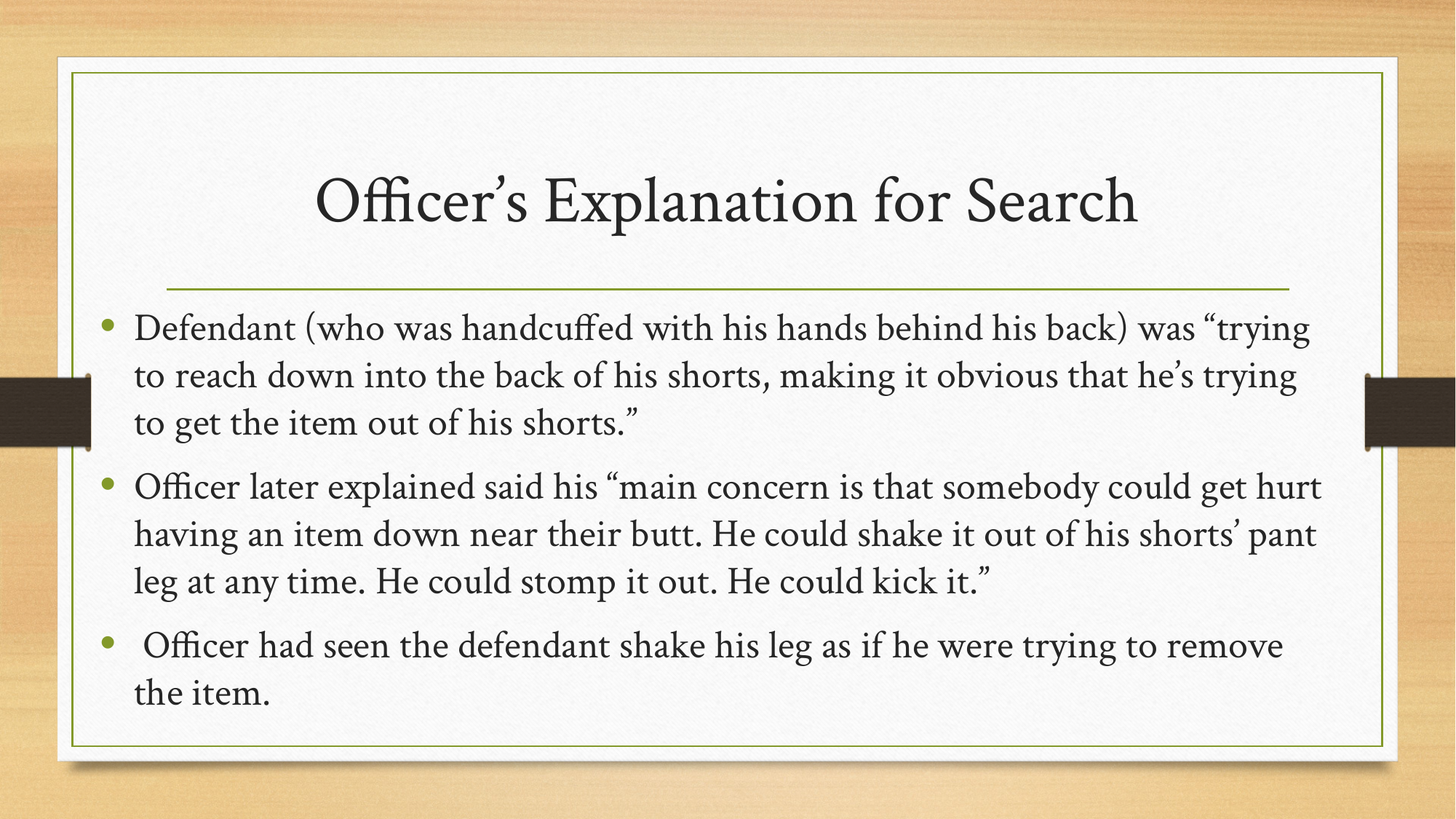

# Officer’s Explanation for Search
Defendant (who was handcuffed with his hands behind his back) was “trying to reach down into the back of his shorts, making it obvious that he’s trying to get the item out of his shorts.”
Officer later explained said his “main concern is that somebody could get hurt having an item down near their butt. He could shake it out of his shorts’ pant leg at any time. He could stomp it out. He could kick it.”
 Officer had seen the defendant shake his leg as if he were trying to remove the item.